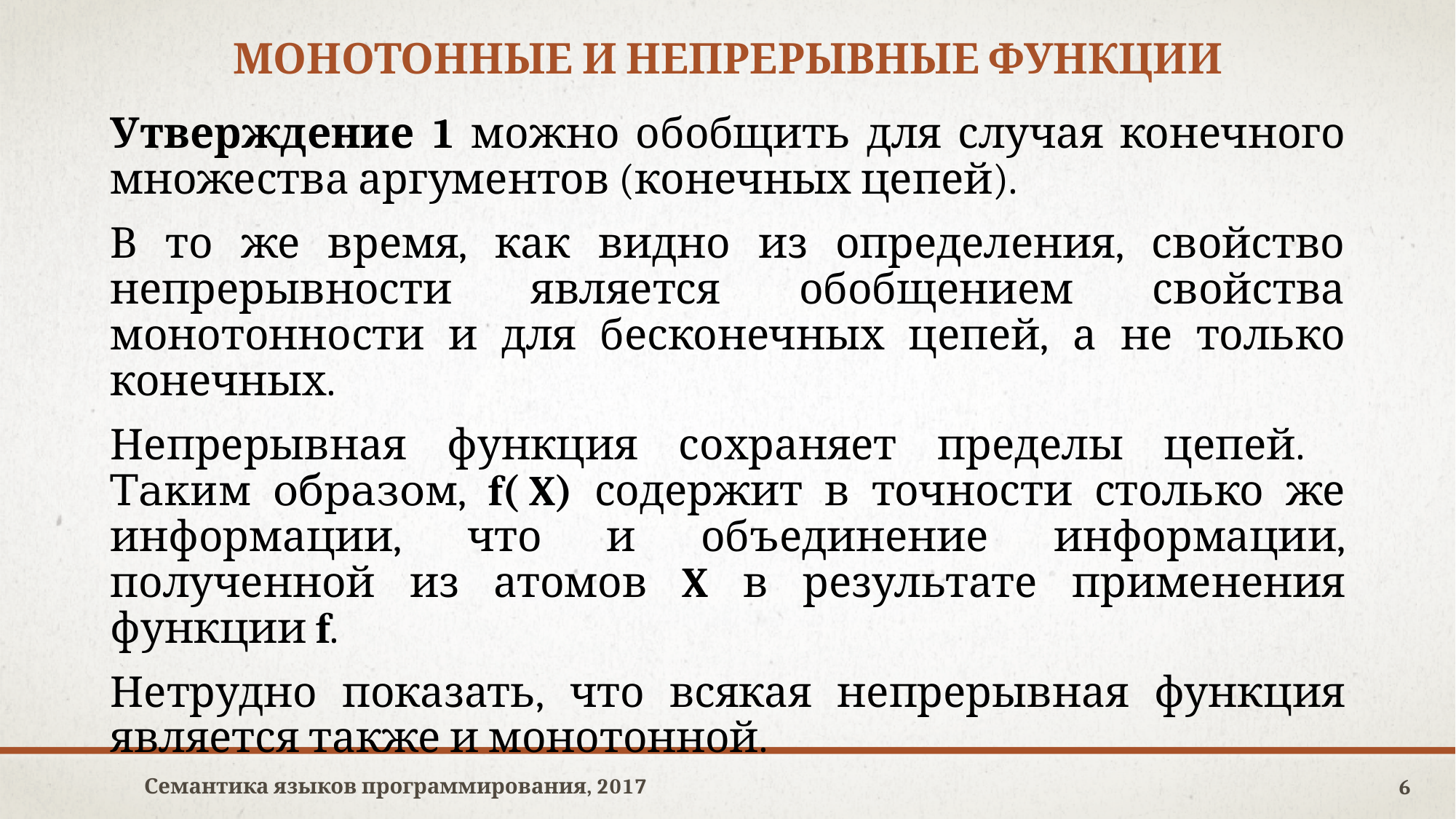

# Монотонные и непрерывные функции
Утверждение 1 можно обобщить для случая конечного множества аргументов (конечных цепей).
В то же время, как видно из определения, свойство непрерывности является обобщением свойства монотонности и для бесконечных цепей, а не только конечных.
Непрерывная функция сохраняет пределы цепей.
Таким образом, f(⊔X) содержит в точности столько же информации, что и объединение информации, полученной из атомов X в результате применения функции f.
Нетрудно показать, что всякая непрерывная функция является также и монотонной.
Семантика языков программирования, 2017
6